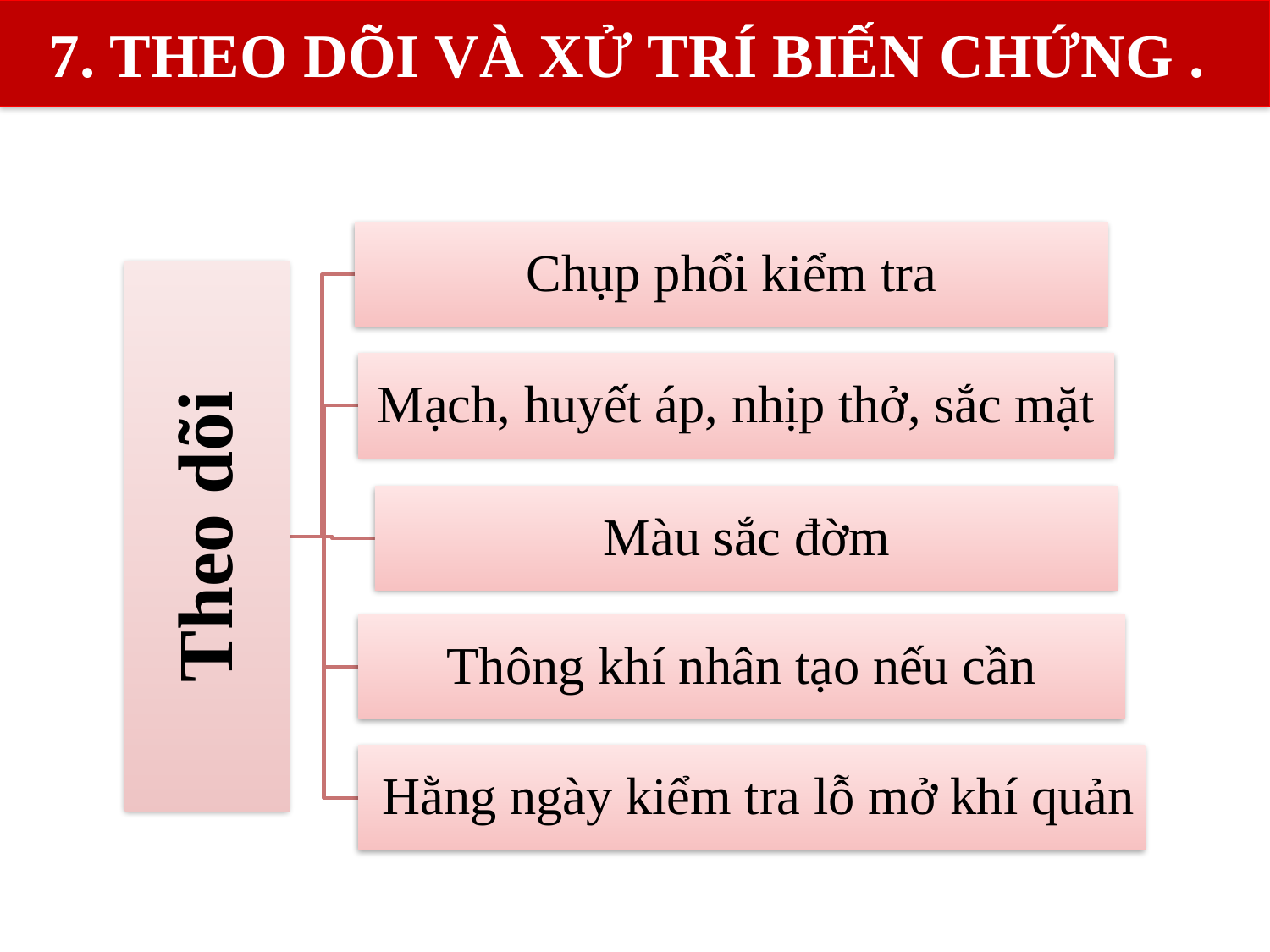

7. THEO DÕI VÀ XỬ TRÍ BIẾN CHỨNG .

Theo dõi
Chụp phổi kiểm tra
Mạch, huyết áp, nhịp thở, sắc mặt
Màu sắc đờm
Thông khí nhân tạo nếu cần
 Hằng ngày kiểm tra lỗ mở khí quản